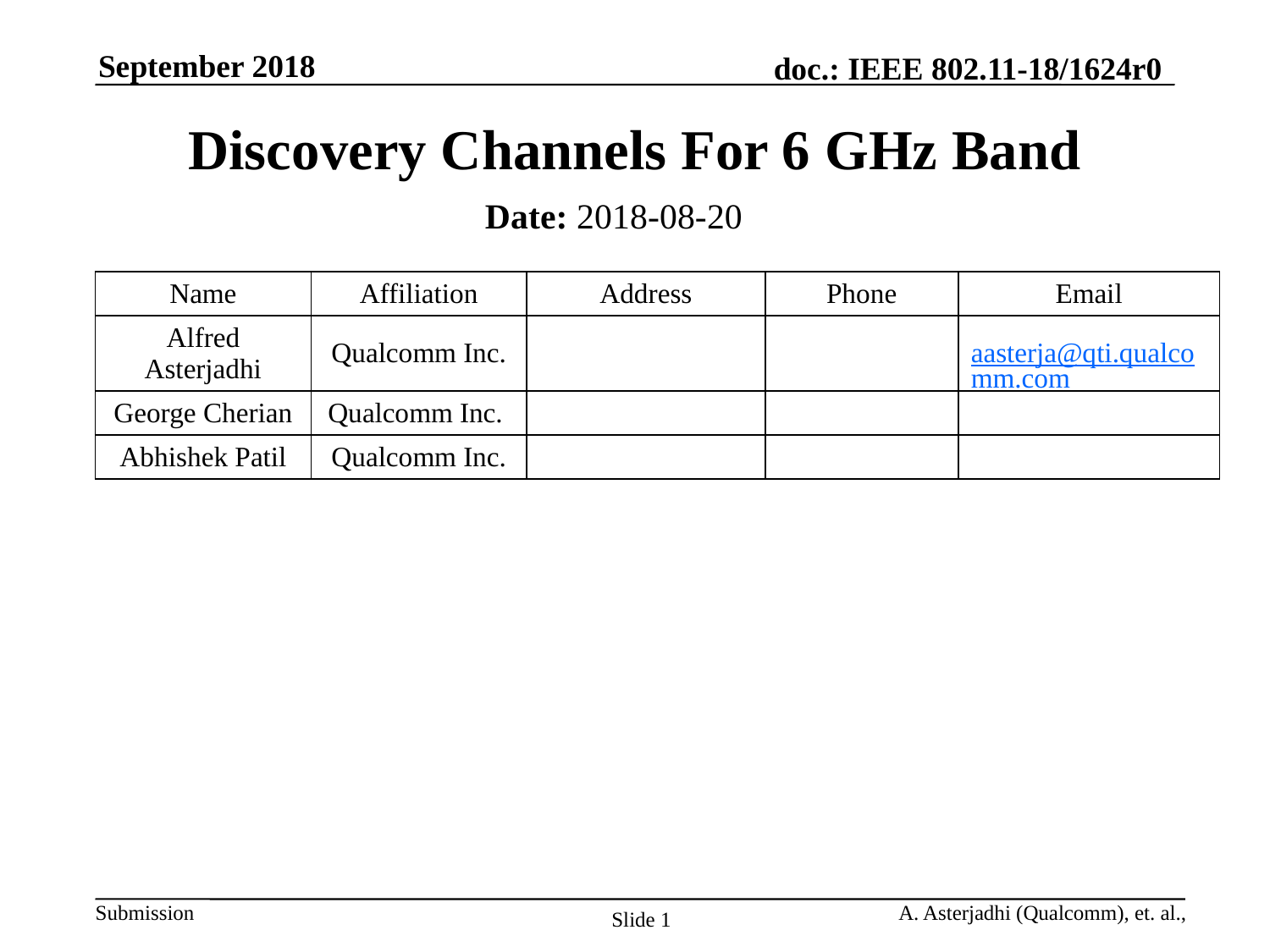

# Discovery Channels For 6 GHz Band
Date: 2018-08-20
| Name | Affiliation | Address | Phone | Email |
| --- | --- | --- | --- | --- |
| Alfred Asterjadhi | Qualcomm Inc. |  |  | aasterja@qti.qualcomm.com |
| George Cherian | Qualcomm Inc. |  |  |  |
| Abhishek Patil | Qualcomm Inc. |  |  |  |
A. Asterjadhi (Qualcomm), et. al.,
Slide 1